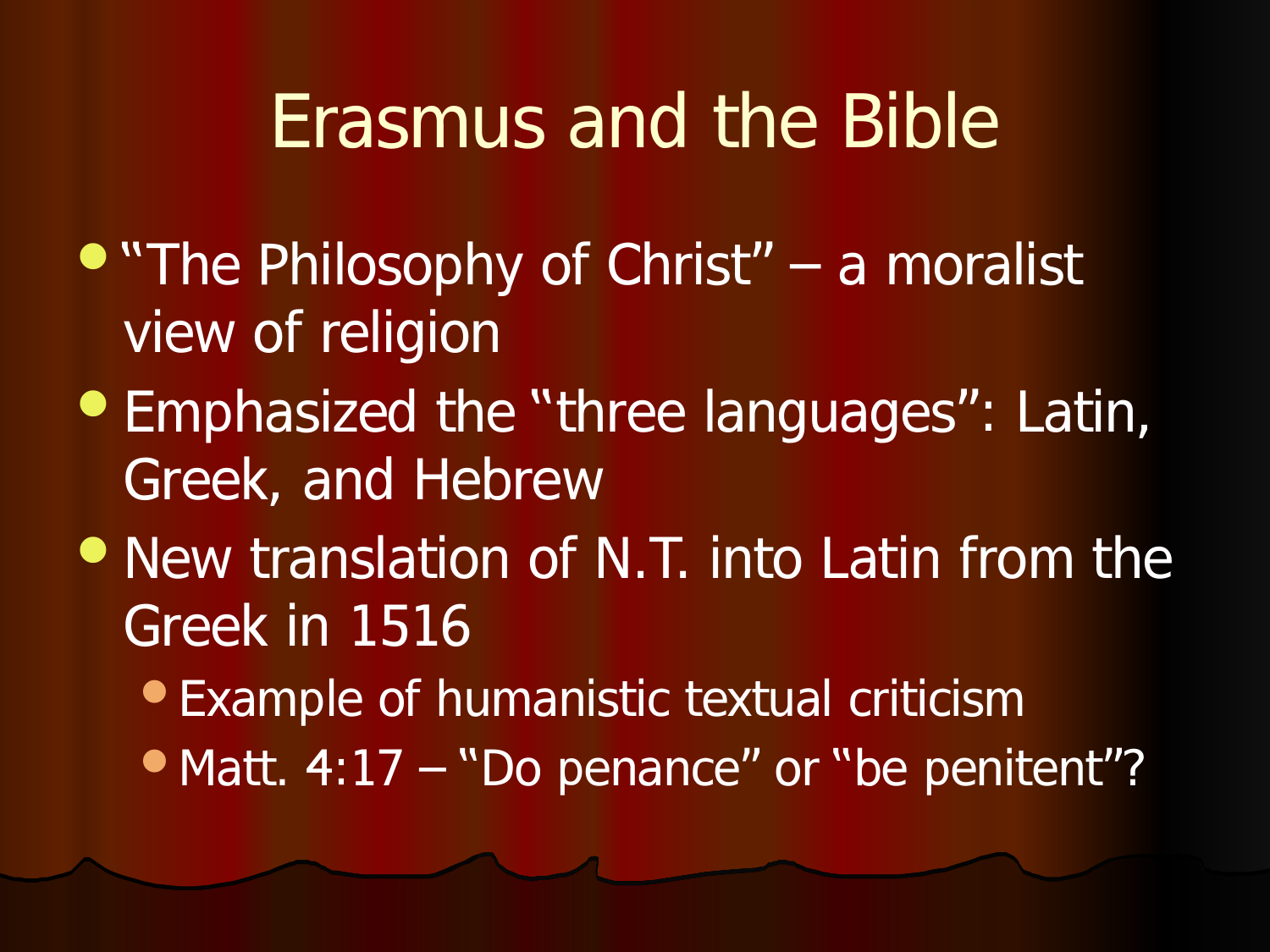

# Erasmus and the Bible
“The Philosophy of Christ” – a moralist view of religion
Emphasized the “three languages”: Latin, Greek, and Hebrew
New translation of N.T. into Latin from the Greek in 1516
Example of humanistic textual criticism
Matt. 4:17 – “Do penance” or “be penitent”?